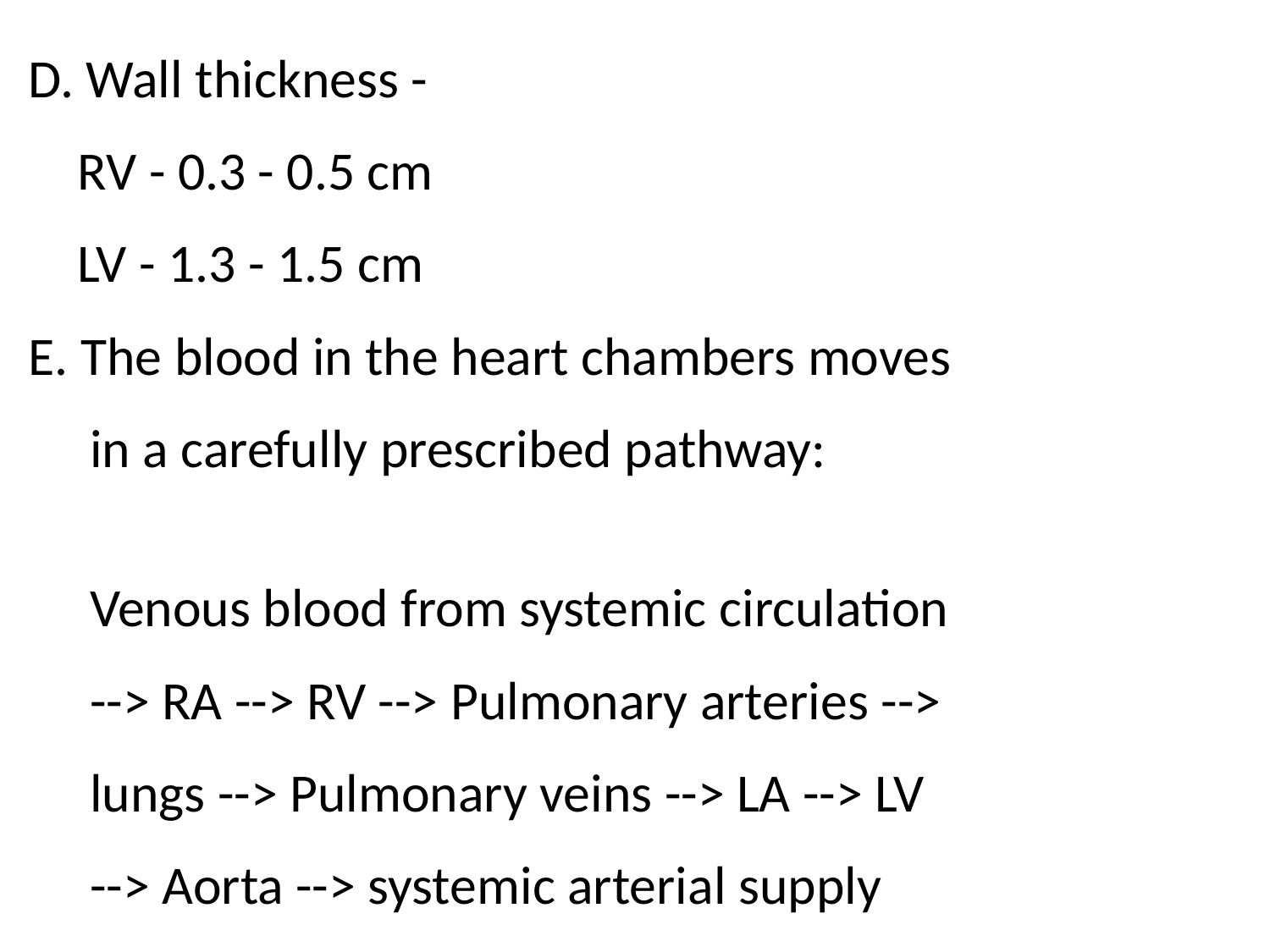

D. Wall thickness -
    RV - 0.3 - 0.5 cm
    LV - 1.3 - 1.5 cm
E. The blood in the heart chambers moves
     in a carefully prescribed pathway:

     Venous blood from systemic circulation
     --> RA --> RV --> Pulmonary arteries -->
     lungs --> Pulmonary veins --> LA --> LV
     --> Aorta --> systemic arterial supply